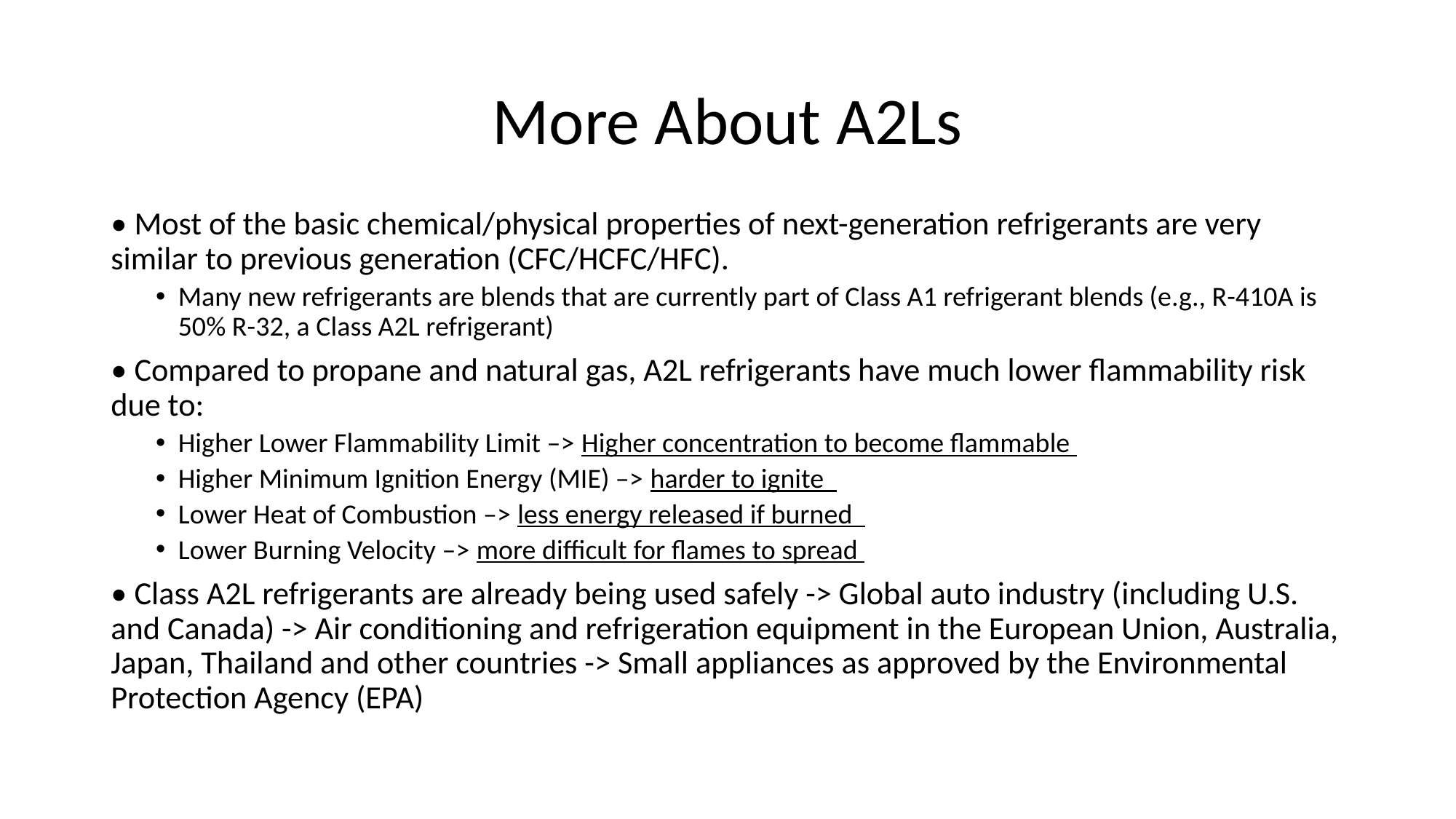

# More About A2Ls
• Most of the basic chemical/physical properties of next-generation refrigerants are very similar to previous generation (CFC/HCFC/HFC).
Many new refrigerants are blends that are currently part of Class A1 refrigerant blends (e.g., R-410A is 50% R-32, a Class A2L refrigerant)
• Compared to propane and natural gas, A2L refrigerants have much lower flammability risk due to:
Higher Lower Flammability Limit –> Higher concentration to become flammable
Higher Minimum Ignition Energy (MIE) –> harder to ignite
Lower Heat of Combustion –> less energy released if burned
Lower Burning Velocity –> more difficult for flames to spread
• Class A2L refrigerants are already being used safely -> Global auto industry (including U.S. and Canada) -> Air conditioning and refrigeration equipment in the European Union, Australia, Japan, Thailand and other countries -> Small appliances as approved by the Environmental Protection Agency (EPA)